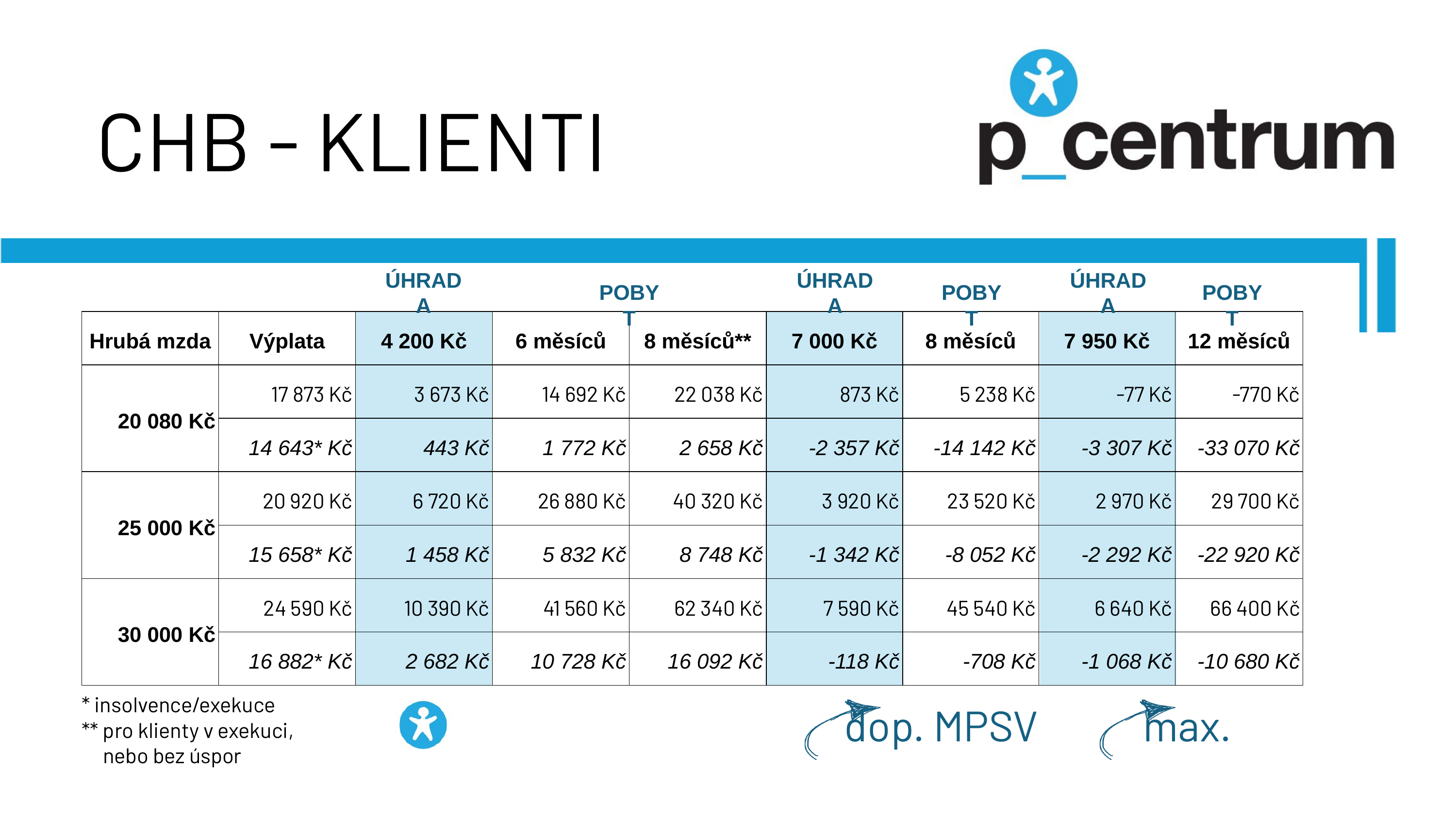

CHB - KLIENTI

ÚHRADA
ÚHRADA
ÚHRADA
POBYT
POBYT
POBYT
| Hrubá mzda | Výplata | 4 200 Kč | 6 měsíců | 8 měsíců\*\* | 7 000 Kč | 8 měsíců | 7 950 Kč | 12 měsíců |
| --- | --- | --- | --- | --- | --- | --- | --- | --- |
| 20 080 Kč | 17 873 Kč | 3 673 Kč | 14 692 Kč | 22 038 Kč | 873 Kč | 5 238 Kč | -77 Kč | -770 Kč |
| 20 080 Kč | 14 643\* Kč | 443 Kč | 1 772 Kč | 2 658 Kč | -2 357 Kč | -14 142 Kč | -3 307 Kč | -33 070 Kč |
| 25 000 Kč | 20 920 Kč | 6 720 Kč | 26 880 Kč | 40 320 Kč | 3 920 Kč | 23 520 Kč | 2 970 Kč | 29 700 Kč |
| 25 000 Kč | 15 658\* Kč | 1 458 Kč | 5 832 Kč | 8 748 Kč | -1 342 Kč | -8 052 Kč | -2 292 Kč | -22 920 Kč |
| 30 000 Kč | 24 590 Kč | 10 390 Kč | 41 560 Kč | 62 340 Kč | 7 590 Kč | 45 540 Kč | 6 640 Kč | 66 400 Kč |
| 30 000 Kč | 16 882\* Kč | 2 682 Kč | 10 728 Kč | 16 092 Kč | -118 Kč | -708 Kč | -1 068 Kč | -10 680 Kč |

* insolvence/exekuce
** pro klienty v exekuci,
     nebo bez úspor

dop. MPSV
max.